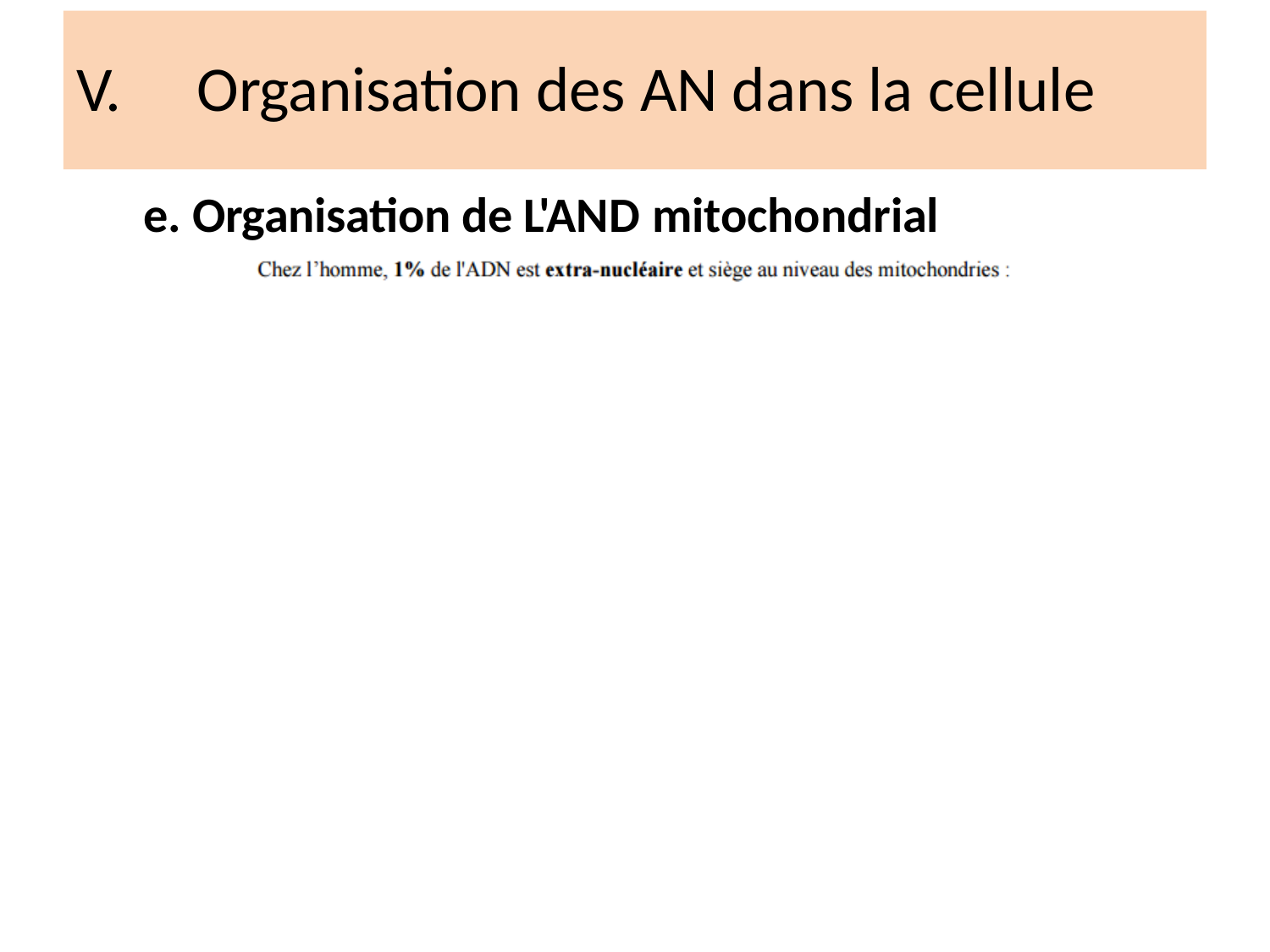

# V.	Organisation des AN dans la cellule
e. Organisation de L'AND mitochondrial